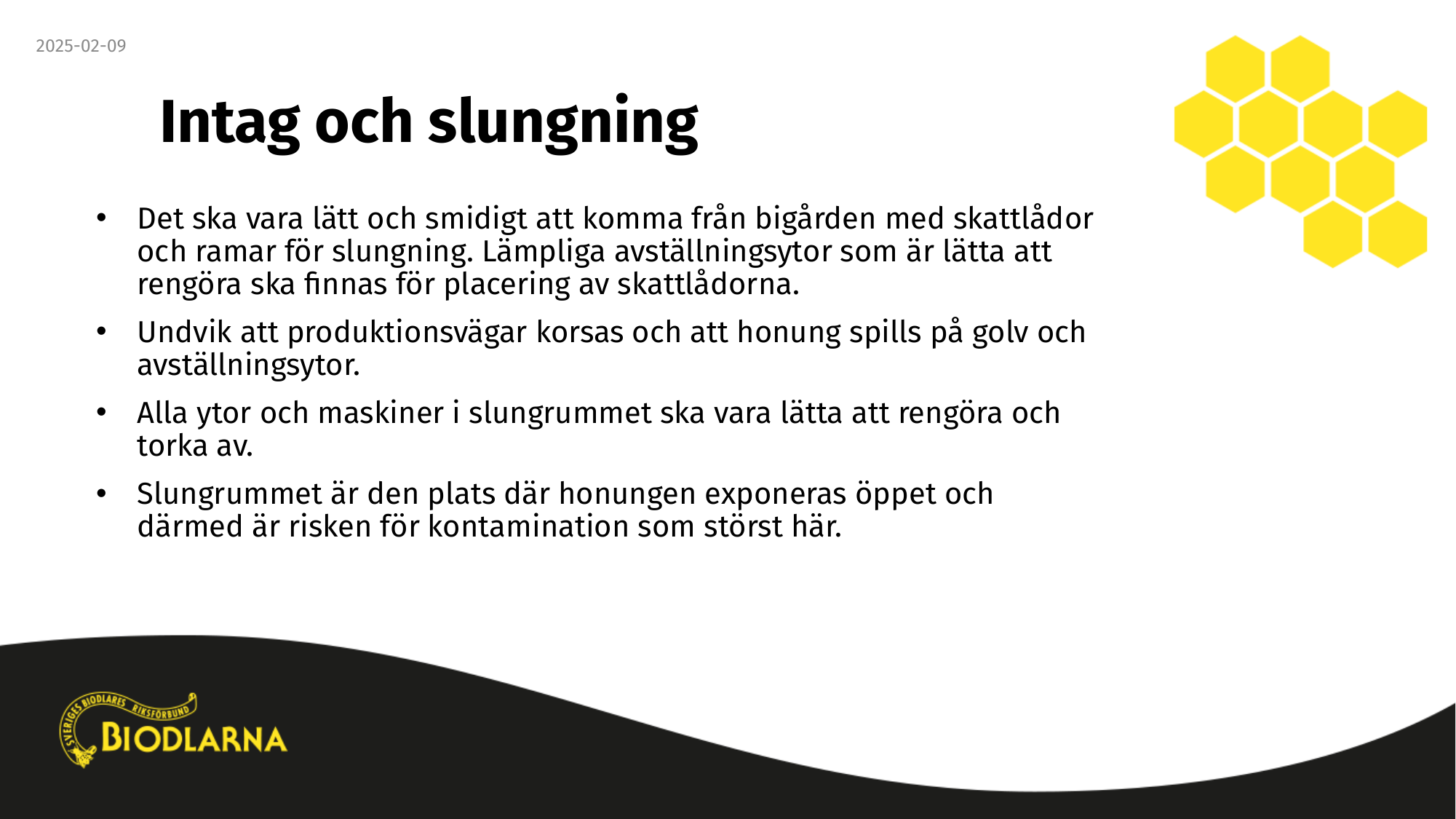

2025-02-09
# Intag och slungning
Det ska vara lätt och smidigt att komma från bigården med skattlådor och ramar för slungning. Lämpliga avställningsytor som är lätta att rengöra ska finnas för placering av skattlådorna.
Undvik att produktionsvägar korsas och att honung spills på golv och avställningsytor.
Alla ytor och maskiner i slungrummet ska vara lätta att rengöra och torka av.
Slungrummet är den plats där honungen exponeras öppet och därmed är risken för kontamination som störst här.